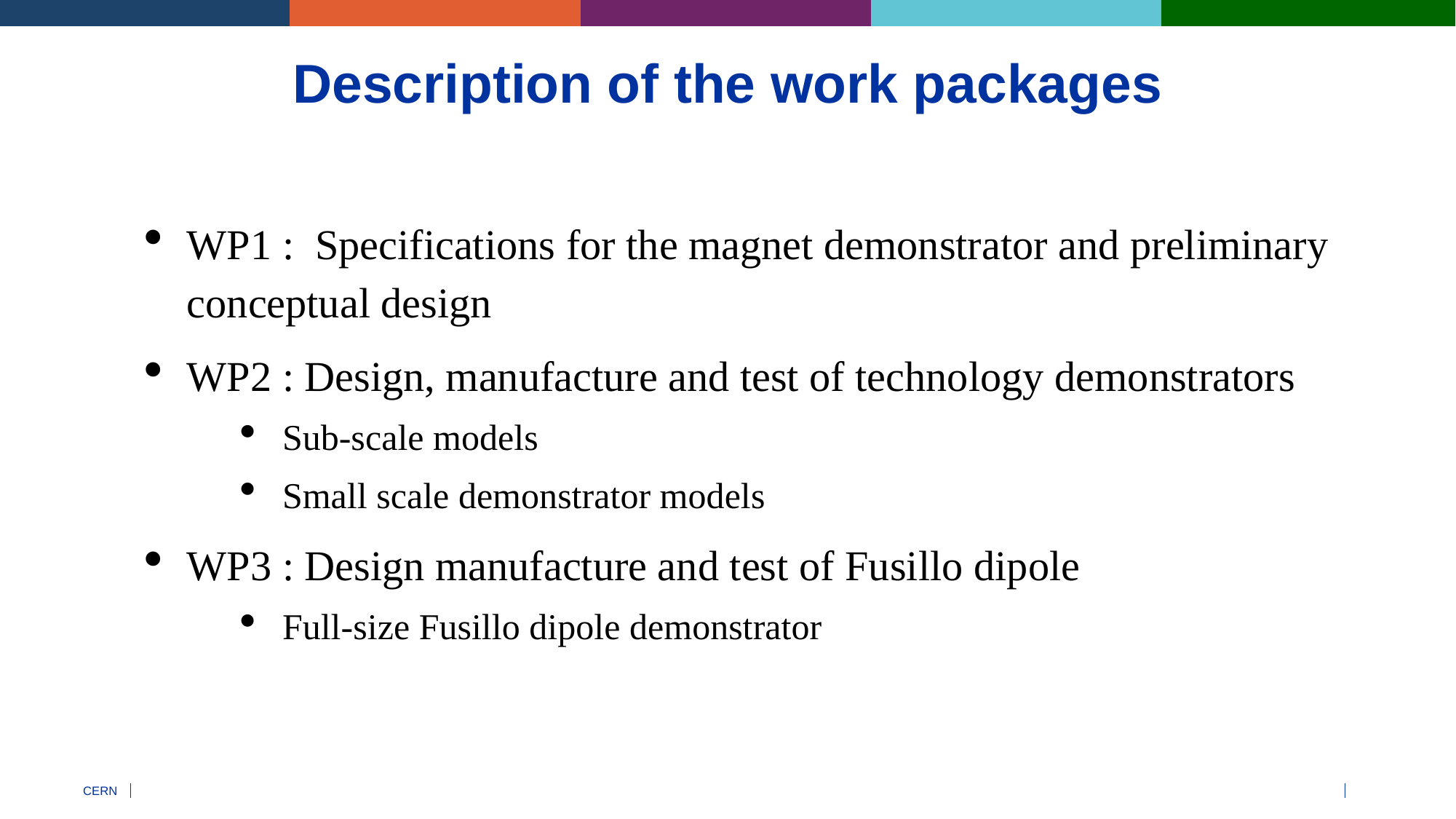

# Description of the work packages
WP1 :  Specifications for the magnet demonstrator and preliminary conceptual design
WP2 : Design, manufacture and test of technology demonstrators
Sub-scale models
Small scale demonstrator models
WP3 : Design manufacture and test of Fusillo dipole
Full-size Fusillo dipole demonstrator